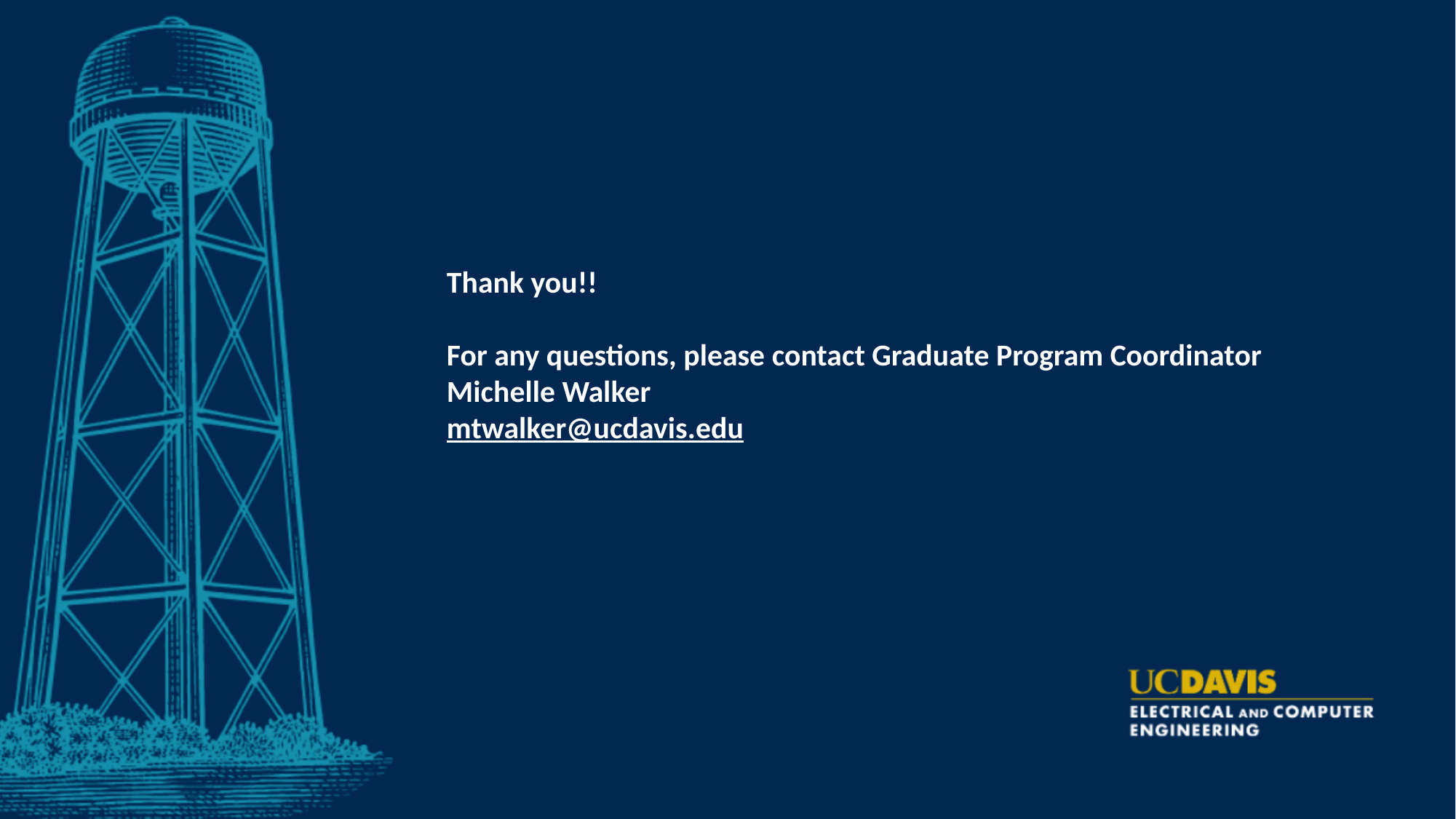

Thank you!!

For any questions, please contact Graduate Program Coordinator Michelle Walker
mtwalker@ucdavis.edu